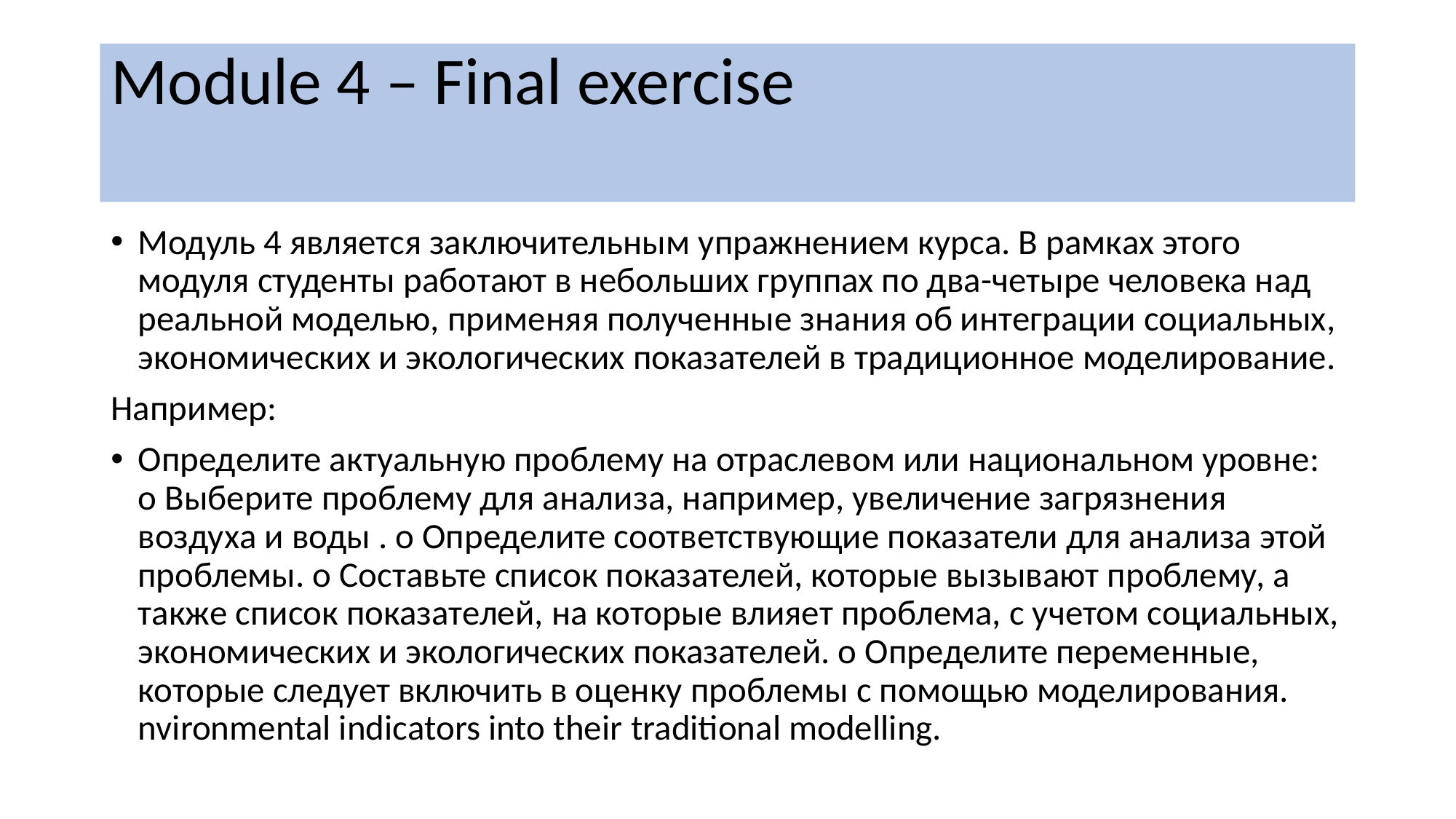

# Module 4 – Final exercise
Модуль 4 является заключительным упражнением курса. В рамках этого модуля студенты работают в небольших группах по два-четыре человека над реальной моделью, применяя полученные знания об интеграции социальных, экономических и экологических показателей в традиционное моделирование.
Например:
Определите актуальную проблему на отраслевом или национальном уровне: o Выберите проблему для анализа, например, увеличение загрязнения воздуха и воды . o Определите соответствующие показатели для анализа этой проблемы. o Составьте список показателей, которые вызывают проблему, а также список показателей, на которые влияет проблема, с учетом социальных, экономических и экологических показателей. o Определите переменные, которые следует включить в оценку проблемы с помощью моделирования. nvironmental indicators into their traditional modelling.